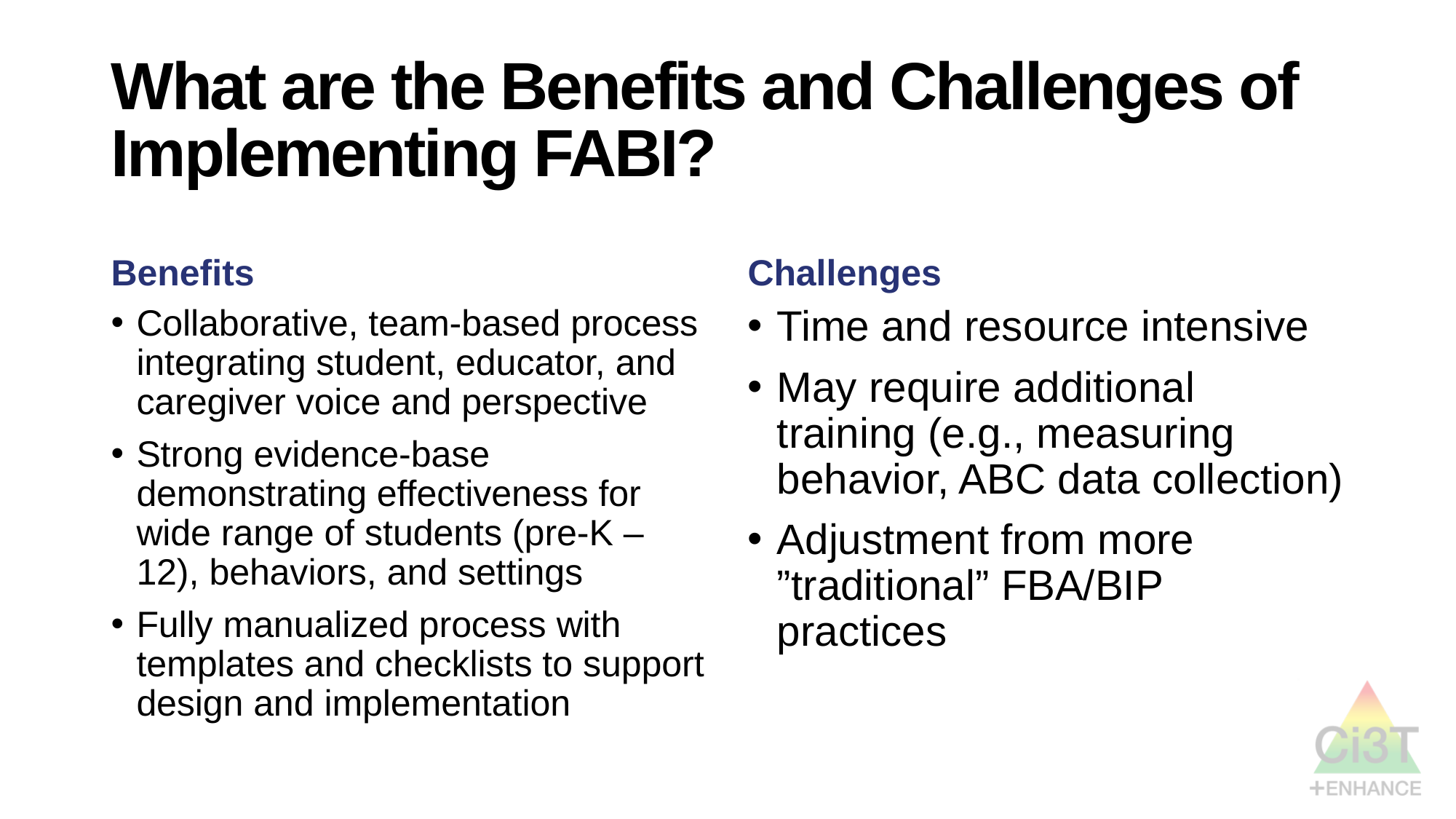

# What are the Benefits and Challenges of Implementing FABI?
Benefits
Challenges
Collaborative, team-based process integrating student, educator, and caregiver voice and perspective
Strong evidence-base demonstrating effectiveness for wide range of students (pre-K – 12), behaviors, and settings
Fully manualized process with templates and checklists to support design and implementation
Time and resource intensive
May require additional training (e.g., measuring behavior, ABC data collection)
Adjustment from more ”traditional” FBA/BIP practices